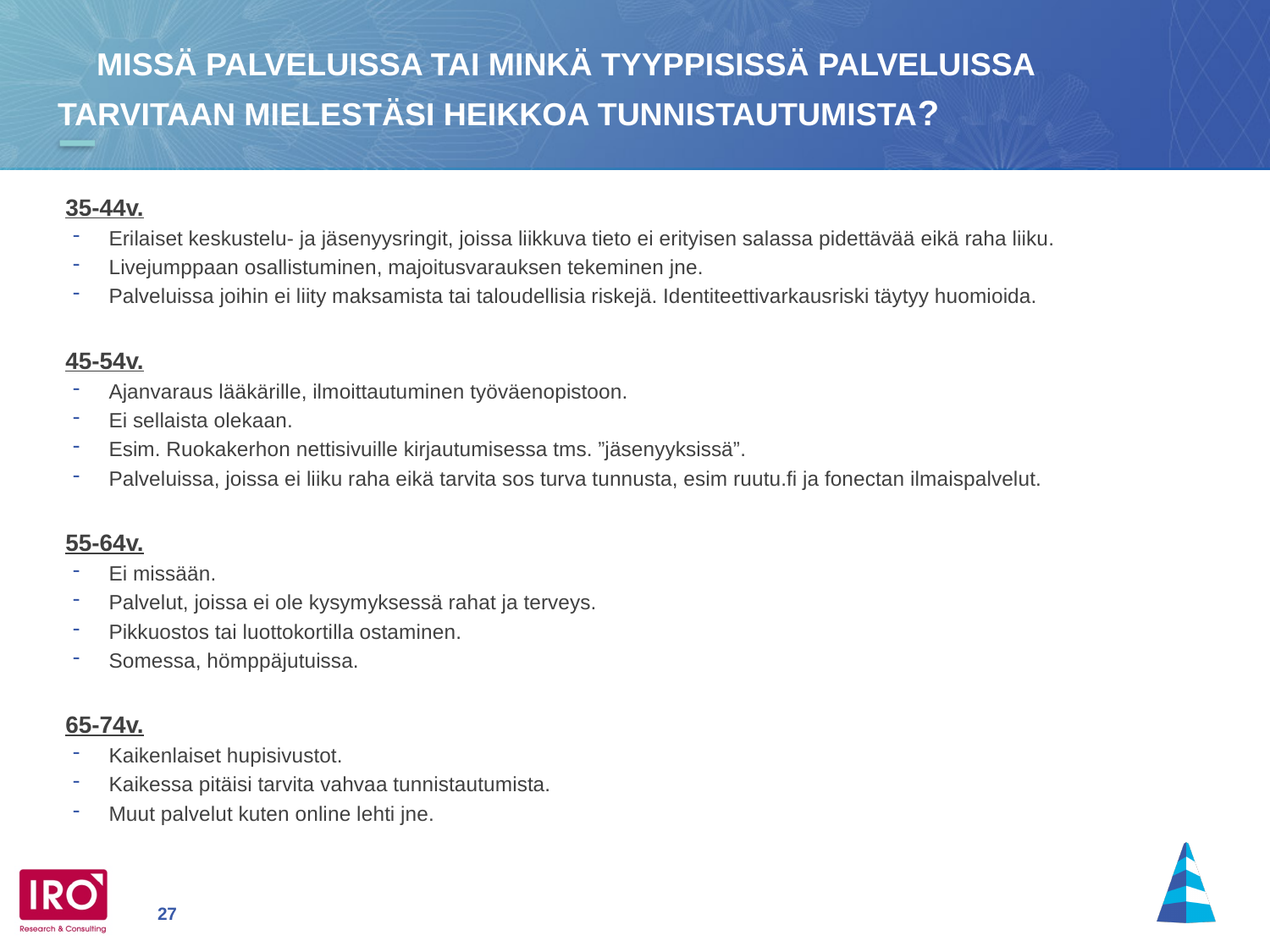

# Missä palveluissa tai minkä tyyppisissä palveluissa tarvitaan mielestäsi heikkoa tunnistautumista?
35-44v.
Erilaiset keskustelu- ja jäsenyysringit, joissa liikkuva tieto ei erityisen salassa pidettävää eikä raha liiku.
Livejumppaan osallistuminen, majoitusvarauksen tekeminen jne.
Palveluissa joihin ei liity maksamista tai taloudellisia riskejä. Identiteettivarkausriski täytyy huomioida.

45-54v.
Ajanvaraus lääkärille, ilmoittautuminen työväenopistoon.
Ei sellaista olekaan.
Esim. Ruokakerhon nettisivuille kirjautumisessa tms. ”jäsenyyksissä”.
Palveluissa, joissa ei liiku raha eikä tarvita sos turva tunnusta, esim ruutu.fi ja fonectan ilmaispalvelut.

55-64v.
Ei missään.
Palvelut, joissa ei ole kysymyksessä rahat ja terveys.
Pikkuostos tai luottokortilla ostaminen.
Somessa, hömppäjutuissa.

65-74v.
Kaikenlaiset hupisivustot.
Kaikessa pitäisi tarvita vahvaa tunnistautumista.
Muut palvelut kuten online lehti jne.